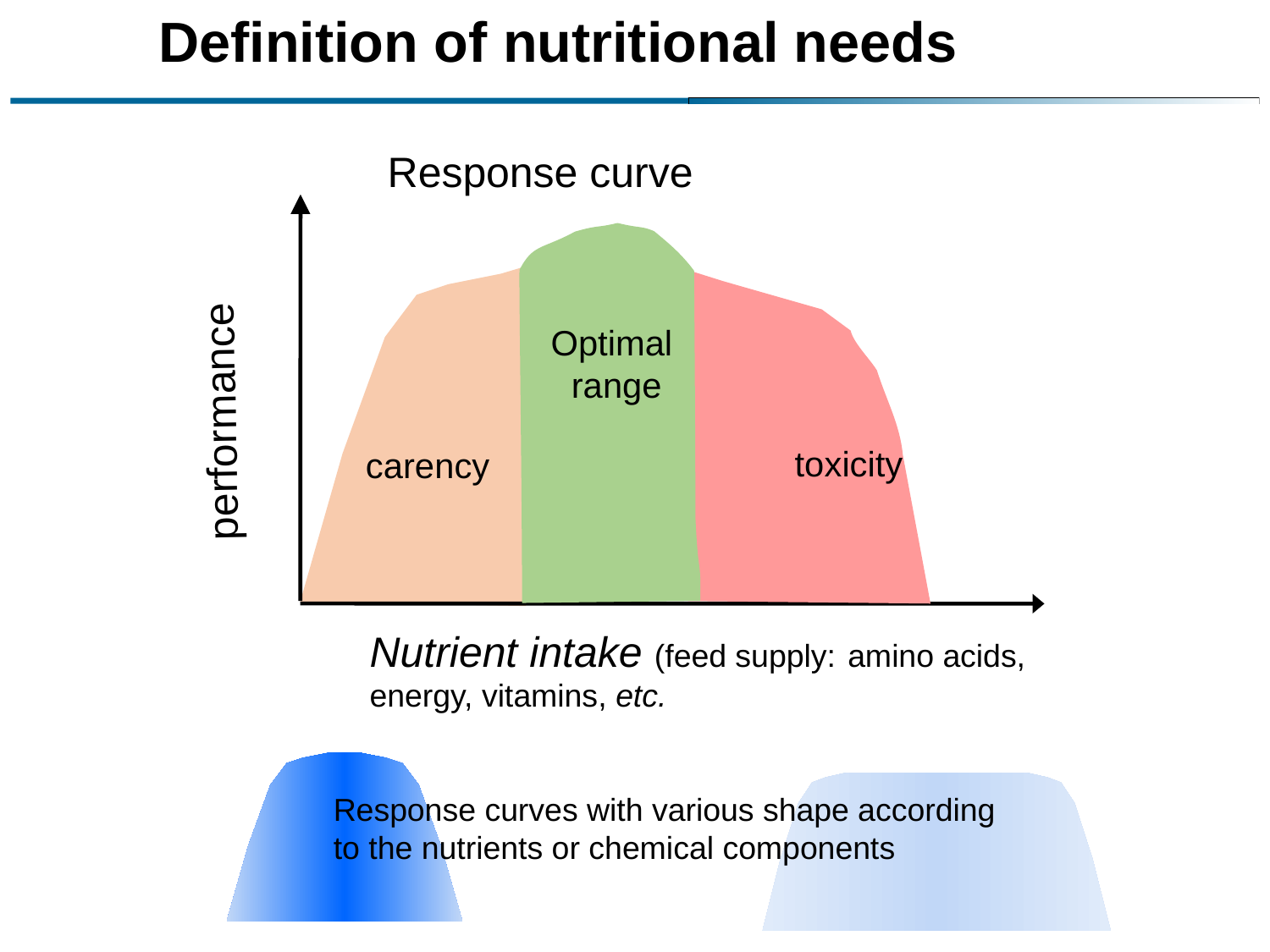

Definition of nutritional needs

Response curve

Optimal
 range
performance
toxicity
carency
Nutrient intake (feed supply: amino acids, energy, vitamins, etc.

Response curves with various shape according
to the nutrients or chemical components